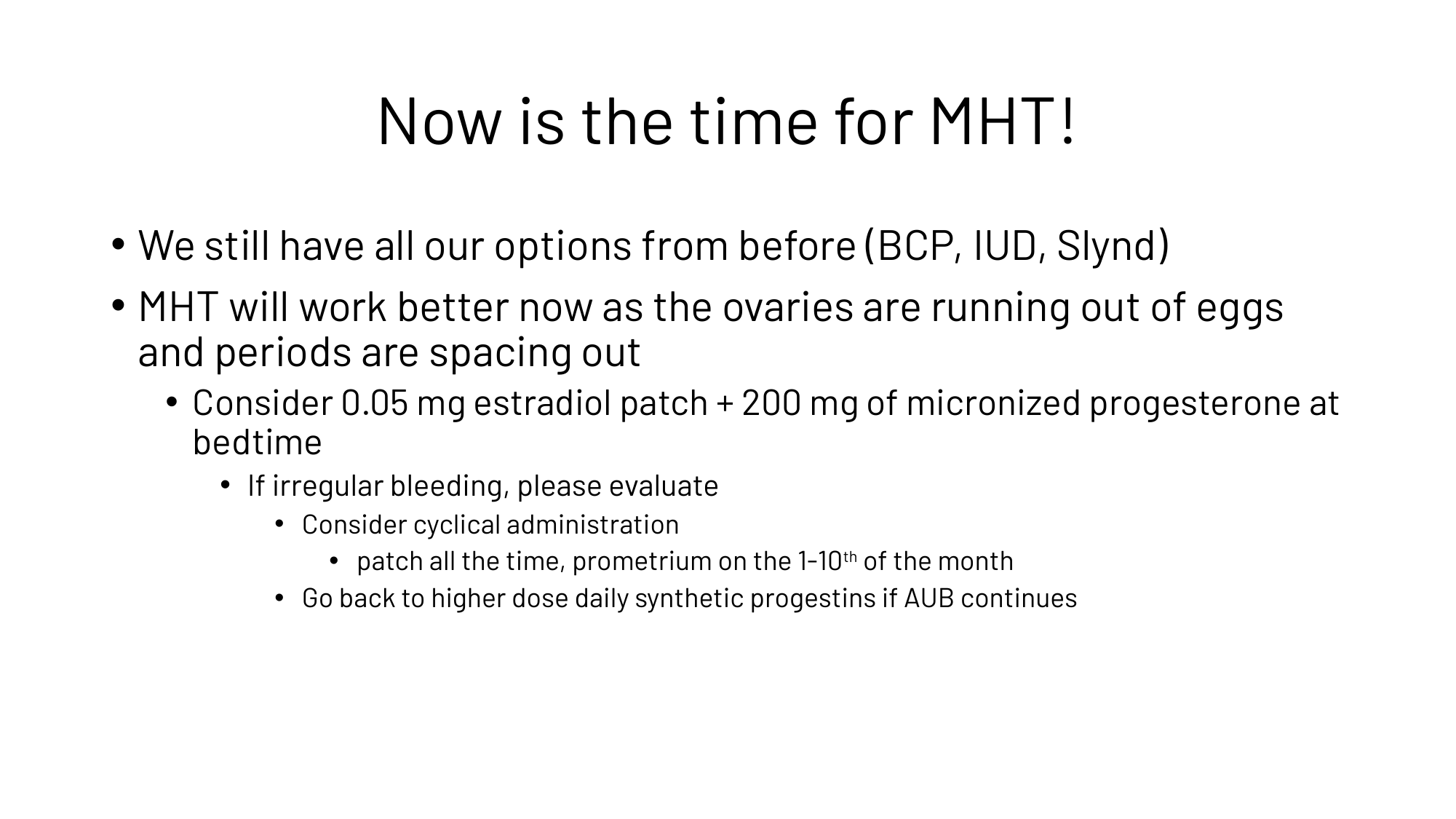

# Now is the time for MHT!
We still have all our options from before (BCP, IUD, Slynd)
MHT will work better now as the ovaries are running out of eggs and periods are spacing out
Consider 0.05 mg estradiol patch + 200 mg of micronized progesterone at bedtime
If irregular bleeding, please evaluate
Consider cyclical administration
patch all the time, prometrium on the 1-10th of the month
Go back to higher dose daily synthetic progestins if AUB continues